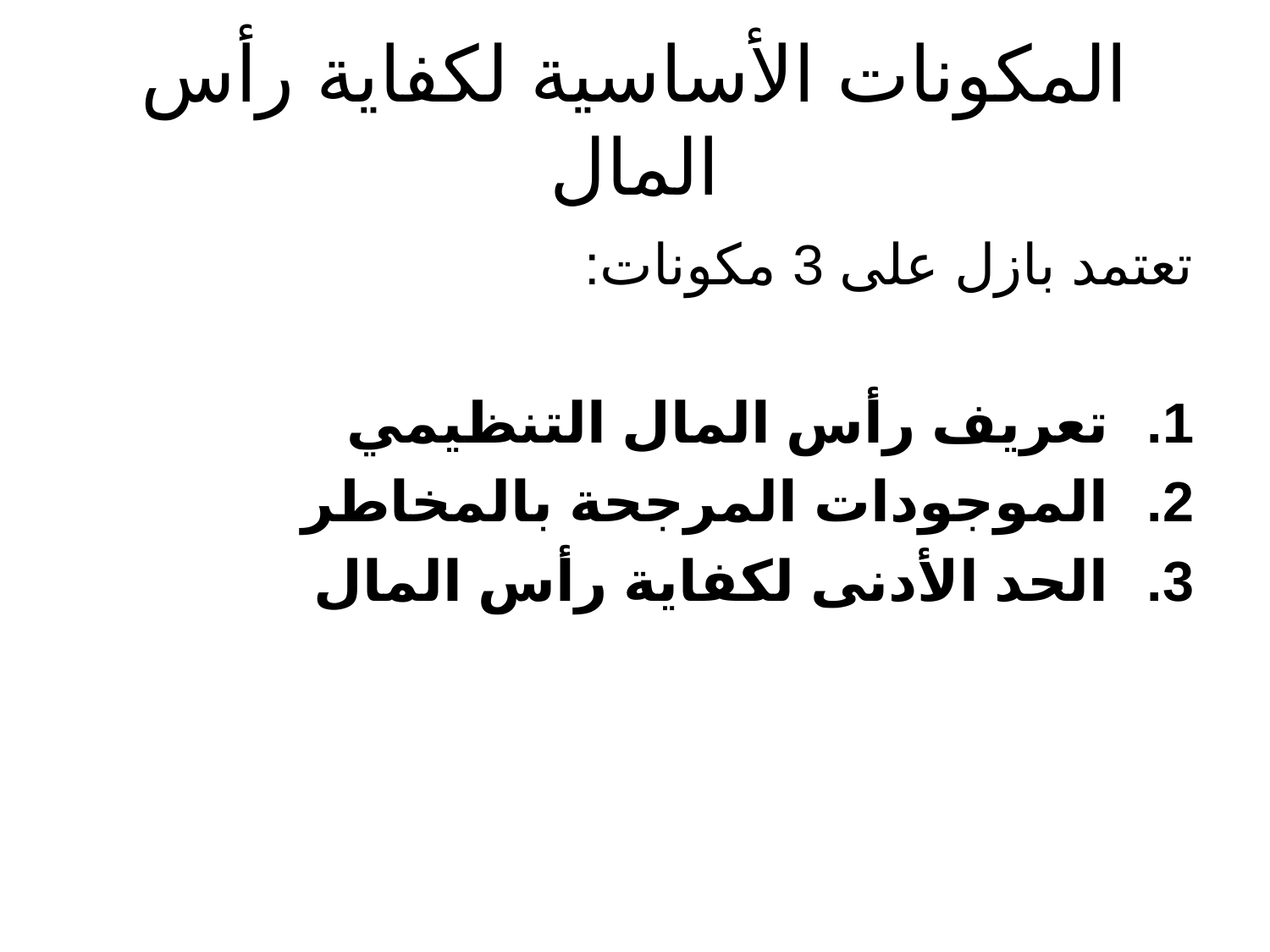

# المكونات الأساسية لكفاية رأس المال
تعتمد بازل على 3 مكونات:

تعريف رأس المال التنظيمي
الموجودات المرجحة بالمخاطر
الحد الأدنى لكفاية رأس المال